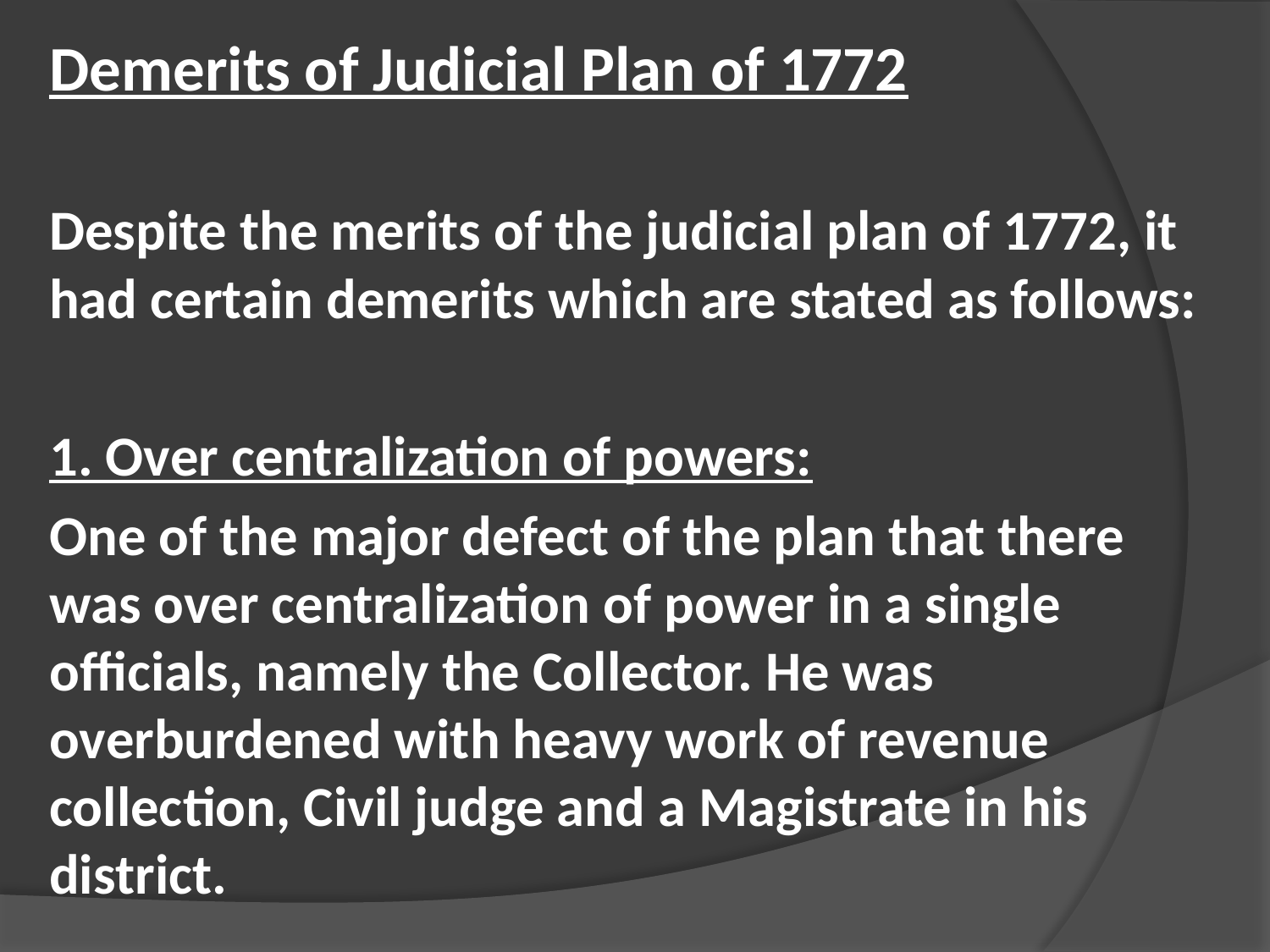

Demerits of Judicial Plan of 1772

Despite the merits of the judicial plan of 1772, it had certain demerits which are stated as follows:

1. Over centralization of powers:
One of the major defect of the plan that there was over centralization of power in a single officials, namely the Collector. He was overburdened with heavy work of revenue collection, Civil judge and a Magistrate in his district.